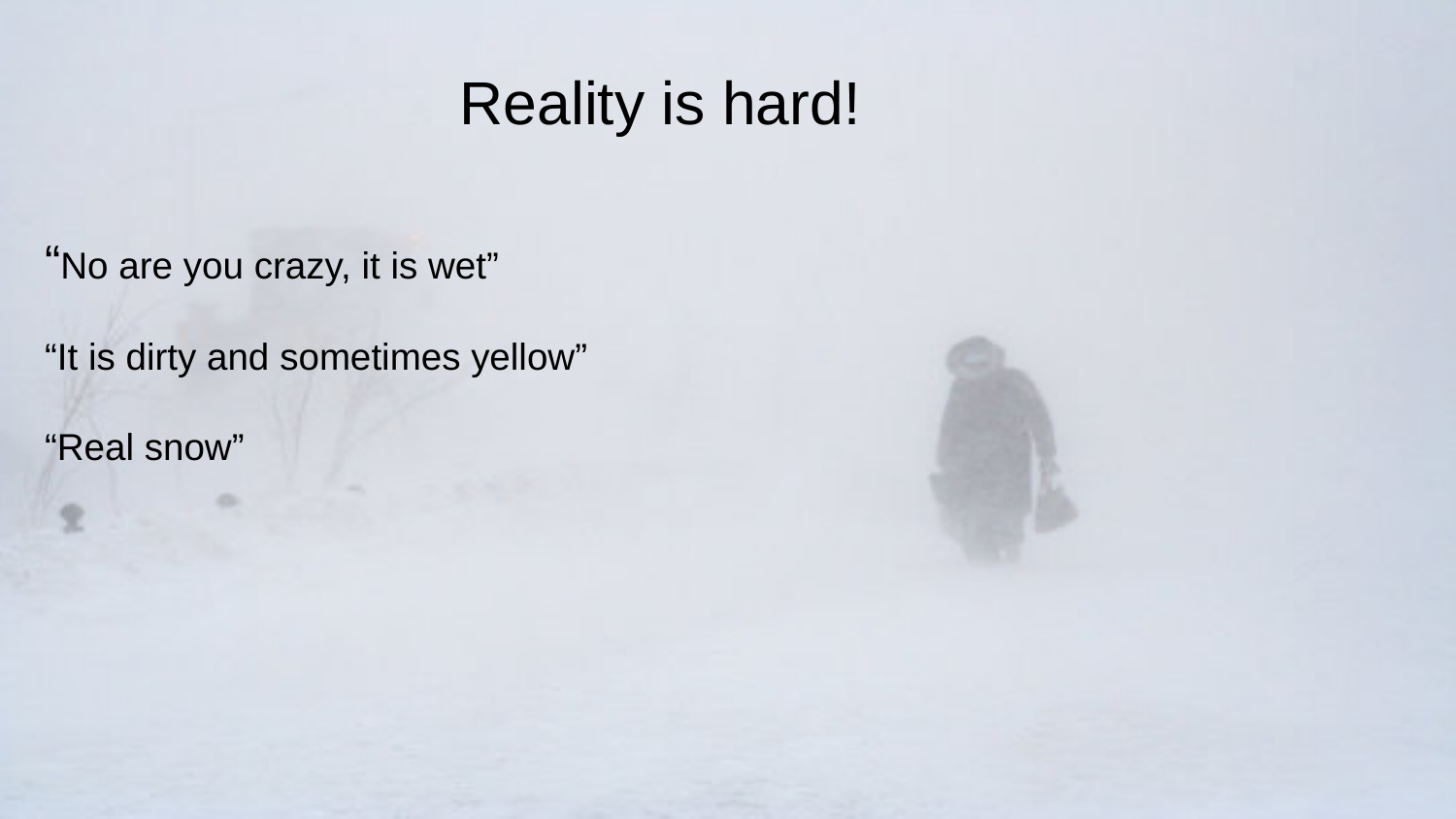

Reality is hard!
# “No are you crazy, it is wet”

“It is dirty and sometimes yellow”

“Real snow”